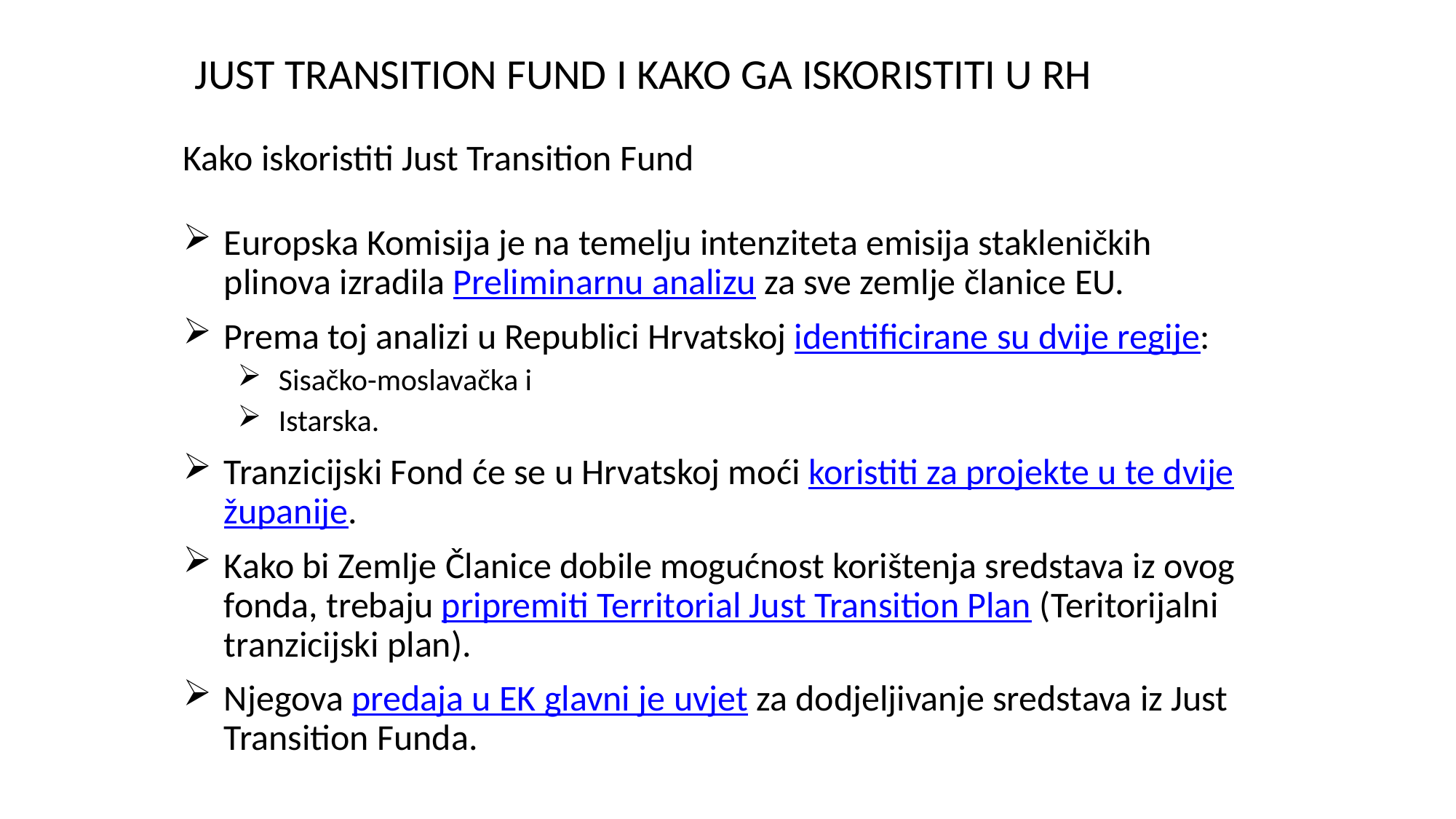

# JUST TRANSITION FUND I KAKO GA ISKORISTITI U RH
Kako iskoristiti Just Transition Fund

Europska Komisija je na temelju intenziteta emisija stakleničkih plinova izradila Preliminarnu analizu za sve zemlje članice EU.
Prema toj analizi u Republici Hrvatskoj identificirane su dvije regije:
Sisačko-moslavačka i
Istarska.
Tranzicijski Fond će se u Hrvatskoj moći koristiti za projekte u te dvije županije.
Kako bi Zemlje Članice dobile mogućnost korištenja sredstava iz ovog fonda, trebaju pripremiti Territorial Just Transition Plan (Teritorijalni tranzicijski plan).
Njegova predaja u EK glavni je uvjet za dodjeljivanje sredstava iz Just Transition Funda.